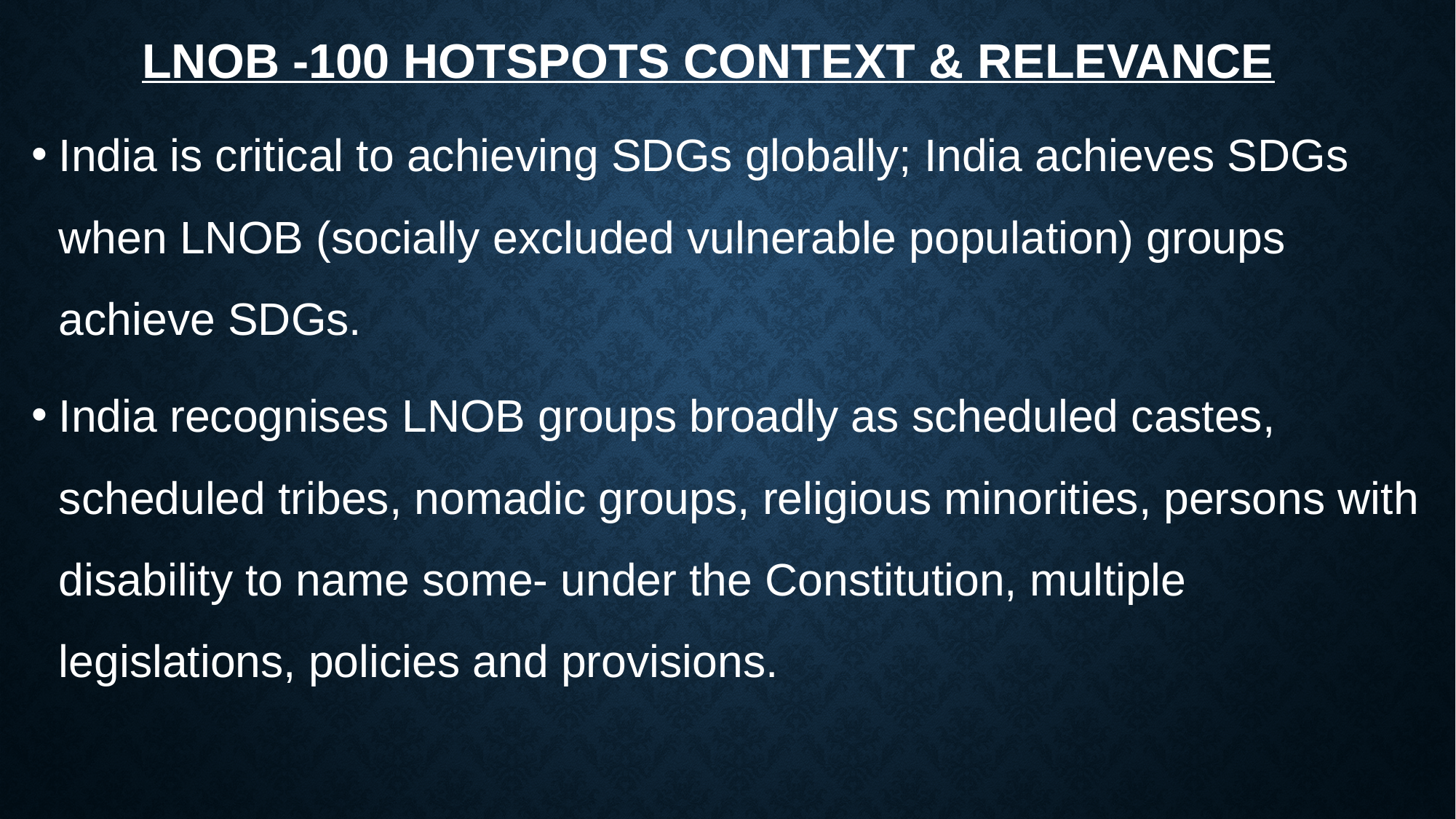

# LNOB -100 hotspots Context & Relevance
India is critical to achieving SDGs globally; India achieves SDGs when LNOB (socially excluded vulnerable population) groups achieve SDGs.
India recognises LNOB groups broadly as scheduled castes, scheduled tribes, nomadic groups, religious minorities, persons with disability to name some- under the Constitution, multiple legislations, policies and provisions.